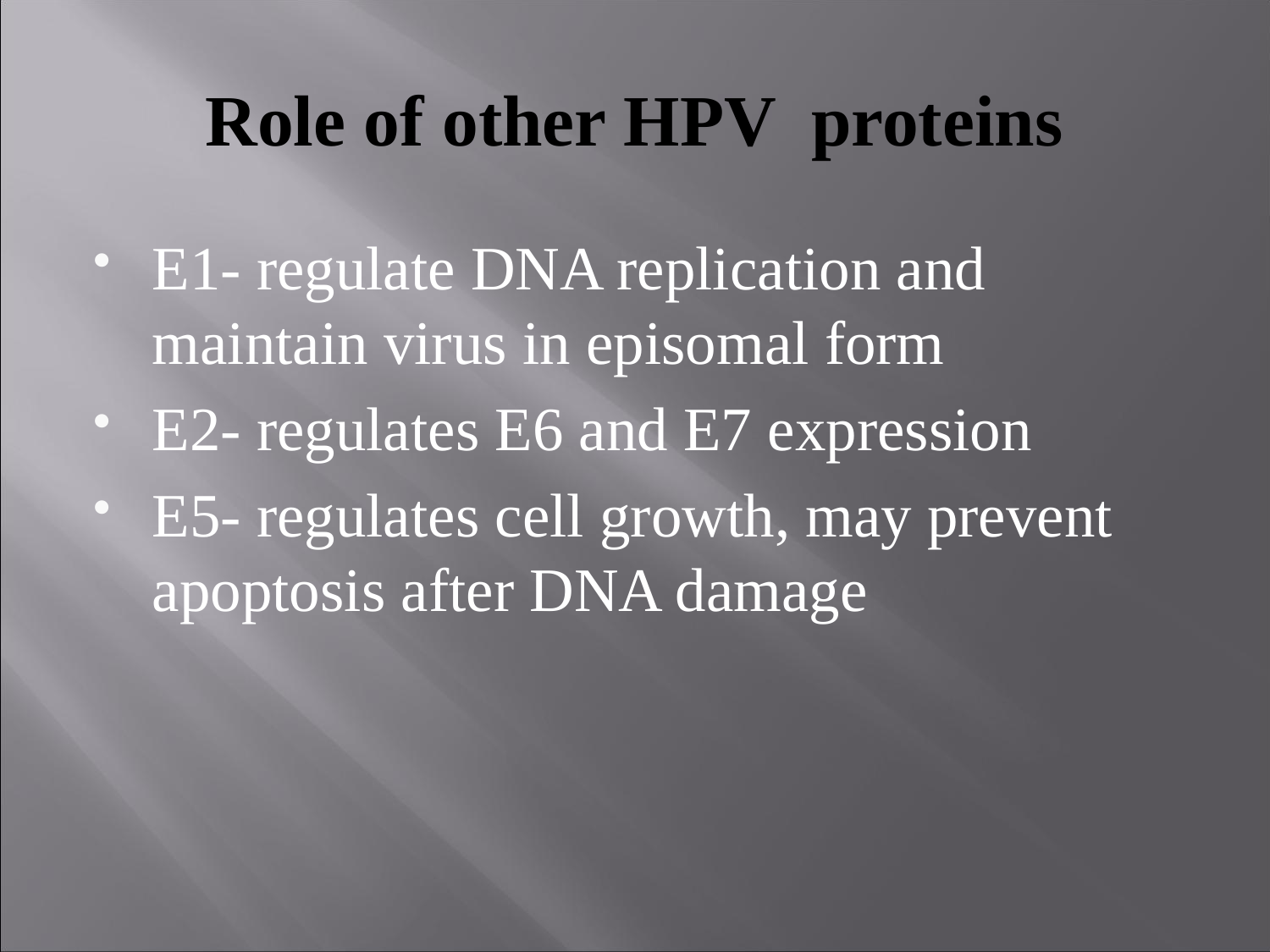

# Role of other HPV  proteins
E1- regulate DNA replication and maintain virus in episomal form
E2- regulates E6 and E7 expression
E5- regulates cell growth, may prevent apoptosis after DNA damage